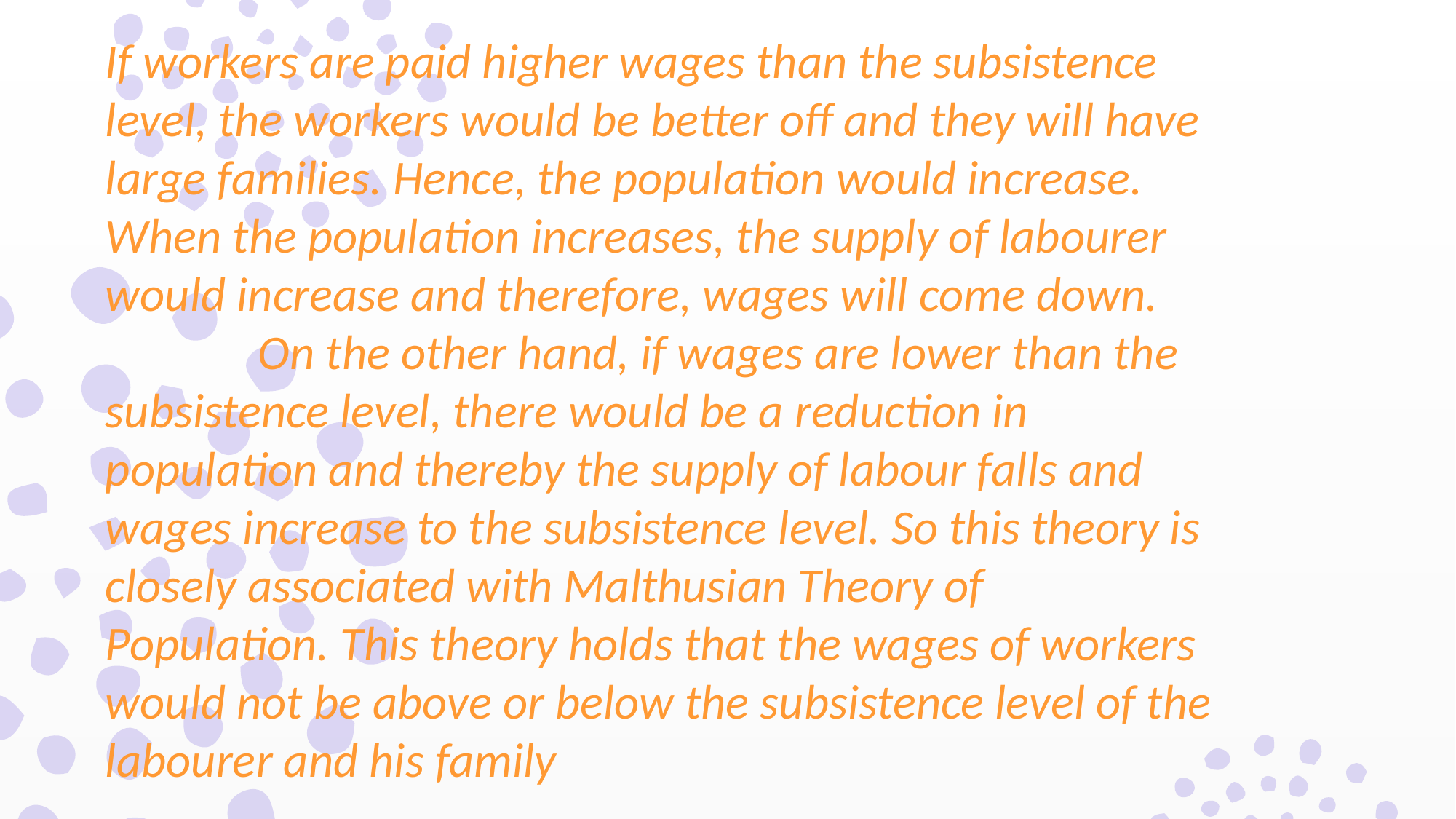

If workers are paid higher wages than the subsistence level, the workers would be better off and they will have large families. Hence, the population would increase. When the population increases, the supply of labourer would increase and therefore, wages will come down.
              On the other hand, if wages are lower than the subsistence level, there would be a reduction in population and thereby the supply of labour falls and wages increase to the subsistence level. So this theory is closely associated with Malthusian Theory of Population. This theory holds that the wages of workers would not be above or below the subsistence level of the labourer and his family